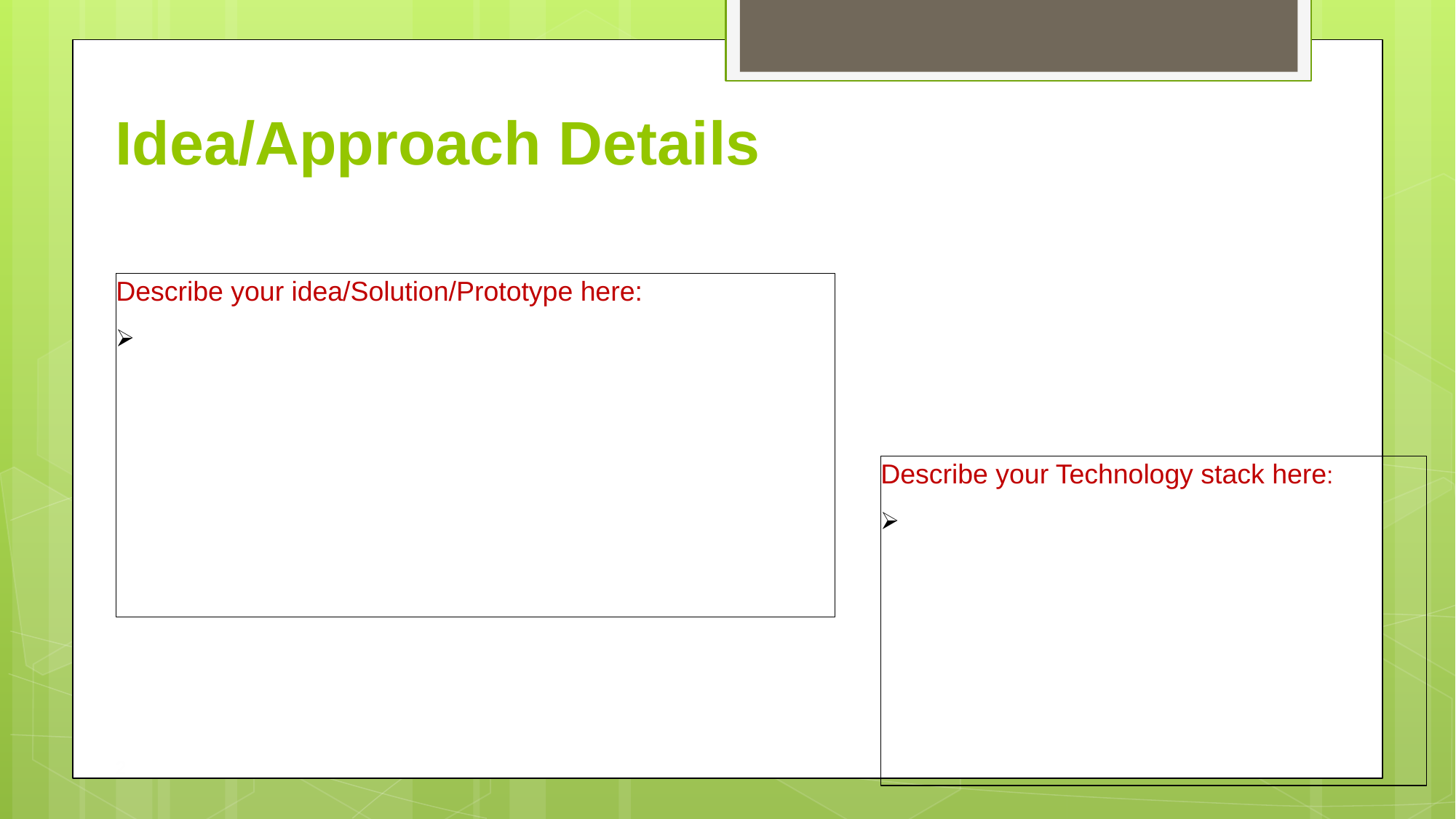

# Idea/Approach Details
Describe your idea/Solution/Prototype here:

Describe your Technology stack here:

2